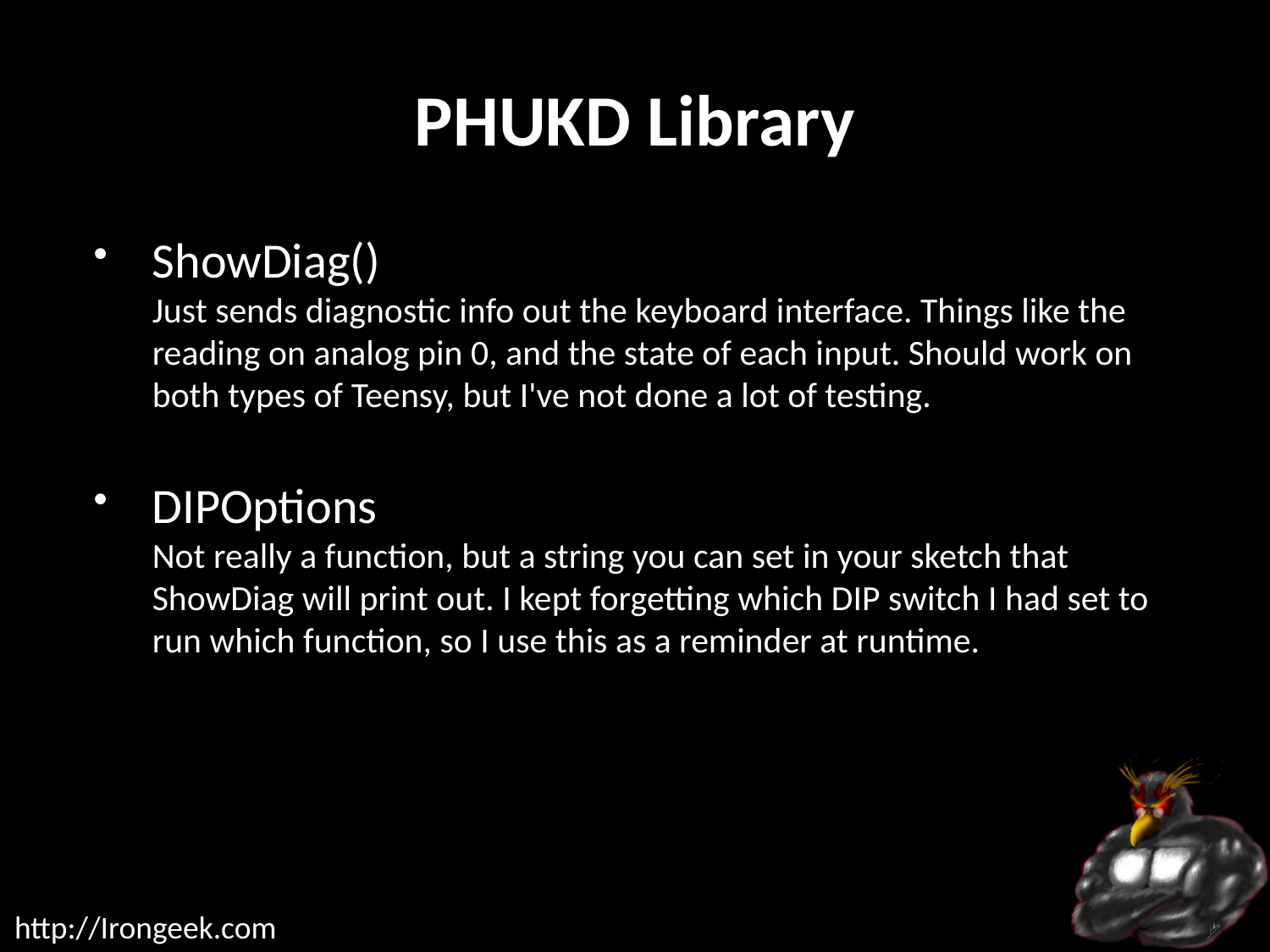

# PHUKD Library
ShowDiag()
Just sends diagnostic info out the keyboard interface. Things like the reading on analog pin 0, and the state of each input. Should work on both types of Teensy, but I've not done a lot of testing.

DIPOptions
Not really a function, but a string you can set in your sketch that ShowDiag will print out. I kept forgetting which DIP switch I had set to run which function, so I use this as a reminder at runtime.